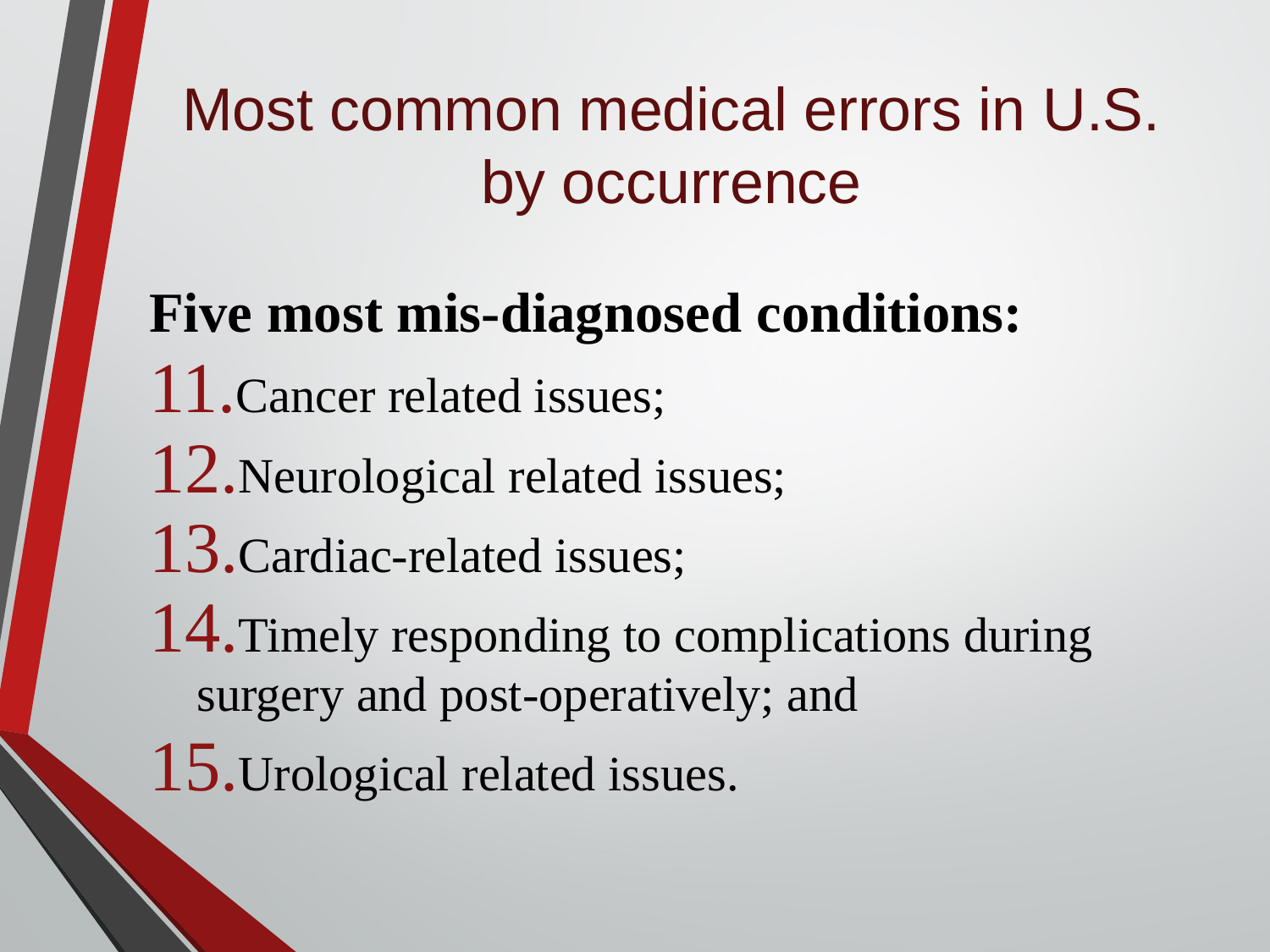

# Most common medical errors in U.S. by occurrence
Five most mis-diagnosed conditions:
Cancer related issues;
Neurological related issues;
Cardiac-related issues;
Timely responding to complications during surgery and post-operatively; and
Urological related issues.